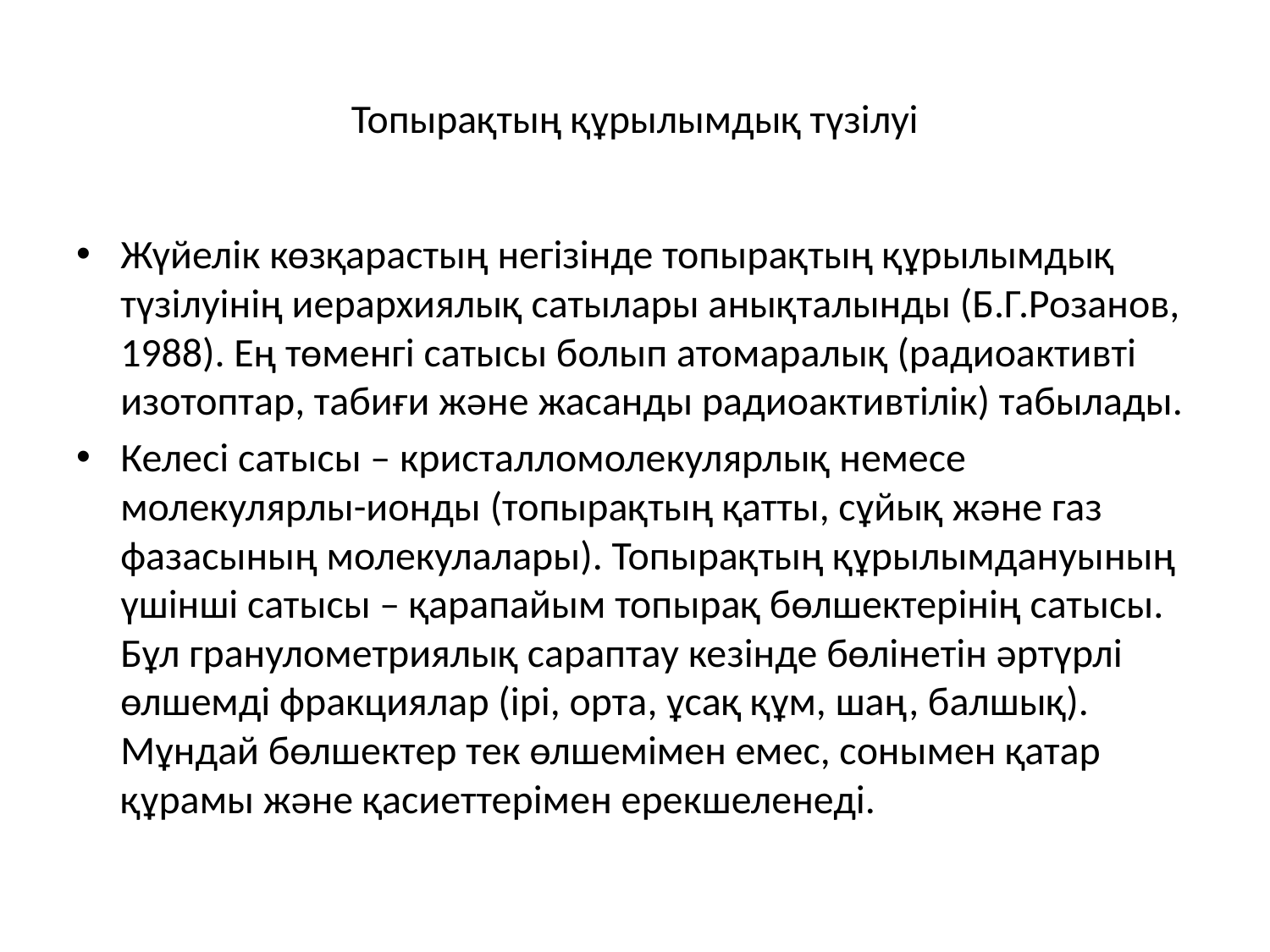

# Топырақтың құрылымдық түзілуі
Жүйелік көзқарастың негізінде топырақтың құрылымдық түзілуінің иерархиялық сатылары анықталынды (Б.Г.Розанов, 1988). Ең төменгі сатысы болып атомаралық (радиоактивті изотоптар, табиғи және жасанды радиоактивтілік) табылады.
Келесі сатысы – кристалломолекулярлық немесе молекулярлы-ионды (топырақтың қатты, сұйық және газ фазасының молекулалары). Топырақтың құрылымдануының үшінші сатысы – қарапайым топырақ бөлшектерінің сатысы. Бұл гранулометриялық сараптау кезінде бөлінетін әртүрлі өлшемді фракциялар (ірі, орта, ұсақ құм, шаң, балшық). Мұндай бөлшектер тек өлшемімен емес, сонымен қатар құрамы және қасиеттерімен ерекшеленеді.